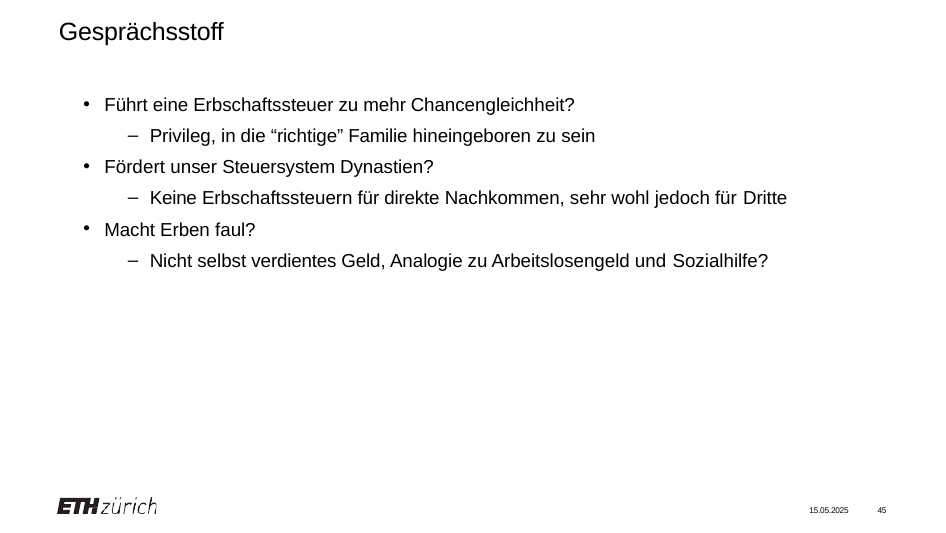

# Gesprächsstoff
Führt eine Erbschaftssteuer zu mehr Chancengleichheit?
Privileg, in die “richtige” Familie hineingeboren zu sein
Fördert unser Steuersystem Dynastien?
Keine Erbschaftssteuern für direkte Nachkommen, sehr wohl jedoch für Dritte
Macht Erben faul?
Nicht selbst verdientes Geld, Analogie zu Arbeitslosengeld und Sozialhilfe?

15.05.2025	45